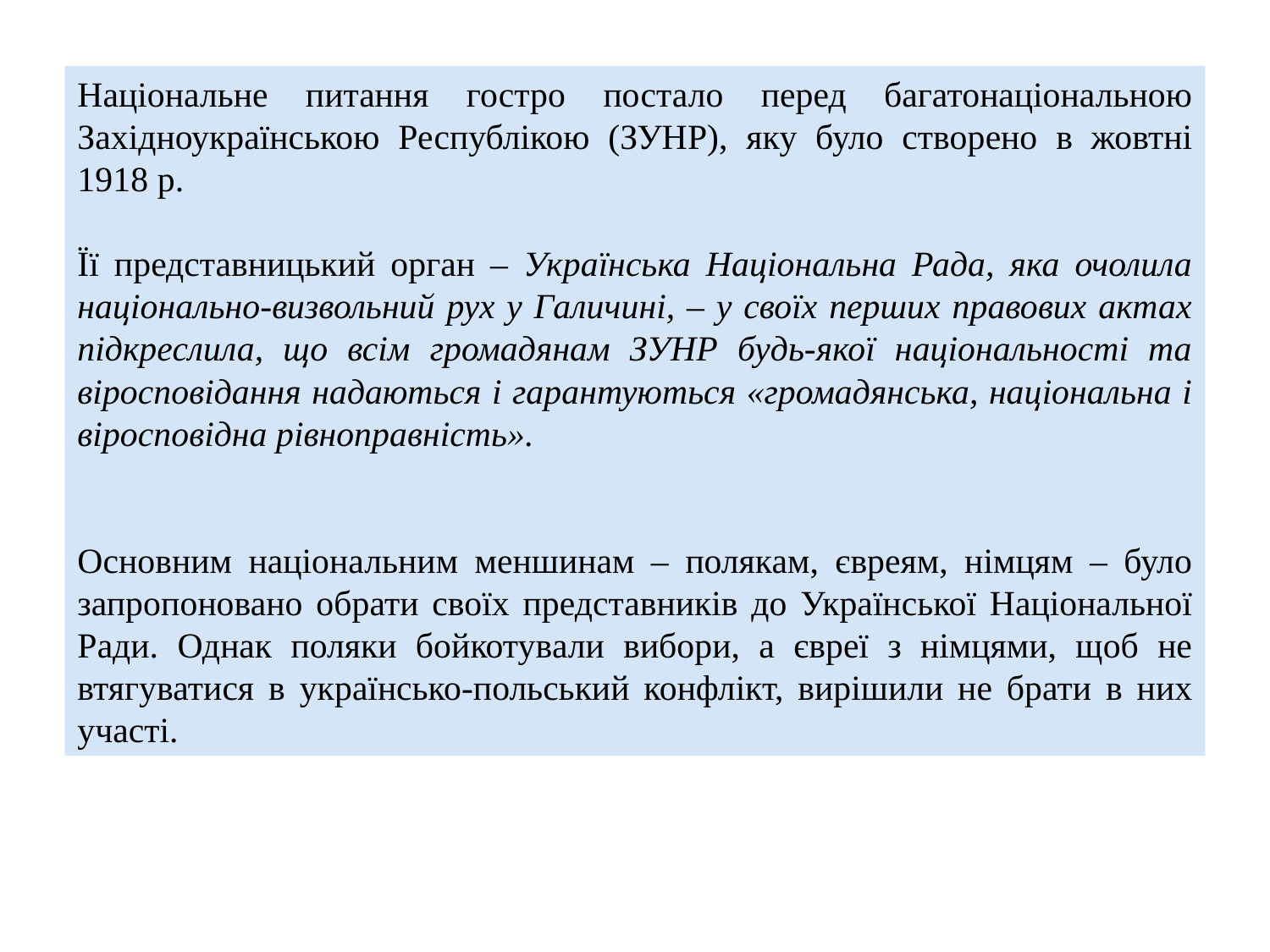

Національне питання гостро постало перед багатонаціональною Західноукраїнською Республікою (ЗУНР), яку було створено в жовтні 1918 р.

Її представницький орган – Українська Національна Рада, яка очолила національно-визвольний рух у Галичині, – у своїх перших правових актах підкреслила, що всім громадянам ЗУНР будь-якої національності та віросповідання надаються і гарантуються «громадянська, національна і віросповідна рівноправність».

Основним національним меншинам – полякам, євреям, німцям – було запропоновано обрати своїх представників до Української Національної Ради. Однак поляки бойкотували вибори, а євреї з німцями, щоб не втягуватися в українсько-польський конфлікт, вирішили не брати в них участі.